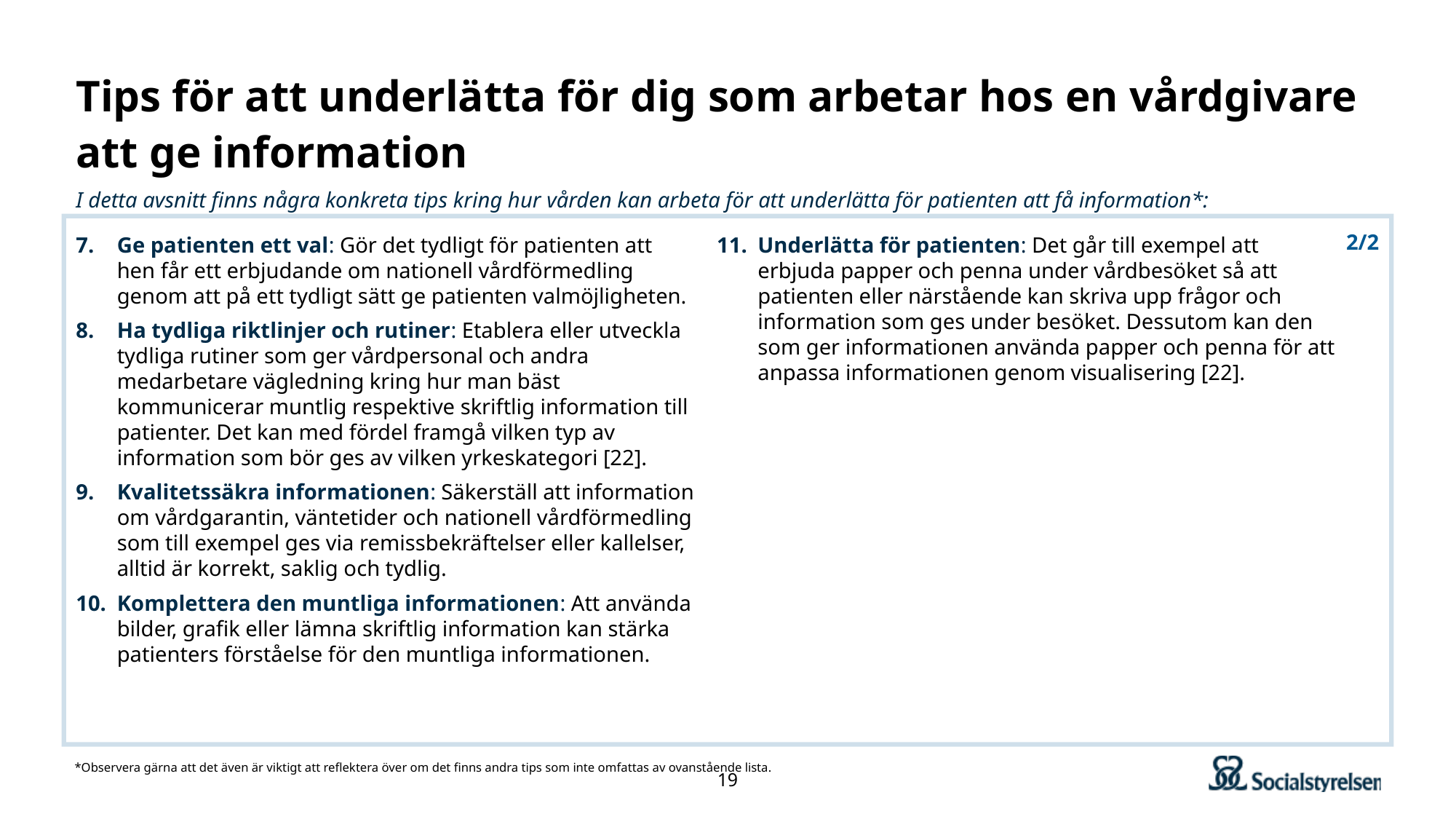

# Tips för att underlätta för dig som arbetar hos en vårdgivare att ge information
I detta avsnitt finns några konkreta tips kring hur vården kan arbeta för att underlätta för patienten att få information*:

2/2
Ge patienten ett val: Gör det tydligt för patienten att hen får ett erbjudande om nationell vårdförmedling genom att på ett tydligt sätt ge patienten valmöjligheten.
Ha tydliga riktlinjer och rutiner: Etablera eller utveckla tydliga rutiner som ger vårdpersonal och andra medarbetare vägledning kring hur man bäst kommunicerar muntlig respektive skriftlig information till patienter. Det kan med fördel framgå vilken typ av information som bör ges av vilken yrkeskategori [22].
Kvalitetssäkra informationen: Säkerställ att information om vårdgarantin, väntetider och nationell vårdförmedling som till exempel ges via remissbekräftelser eller kallelser, alltid är korrekt, saklig och tydlig.
Komplettera den muntliga informationen: Att använda bilder, grafik eller lämna skriftlig information kan stärka patienters förståelse för den muntliga informationen.

Underlätta för patienten: Det går till exempel att erbjuda papper och penna under vårdbesöket så att patienten eller närstående kan skriva upp frågor och information som ges under besöket. Dessutom kan den som ger informationen använda papper och penna för att anpassa informationen genom visualisering [22].

*Observera gärna att det även är viktigt att reflektera över om det finns andra tips som inte omfattas av ovanstående lista.
19